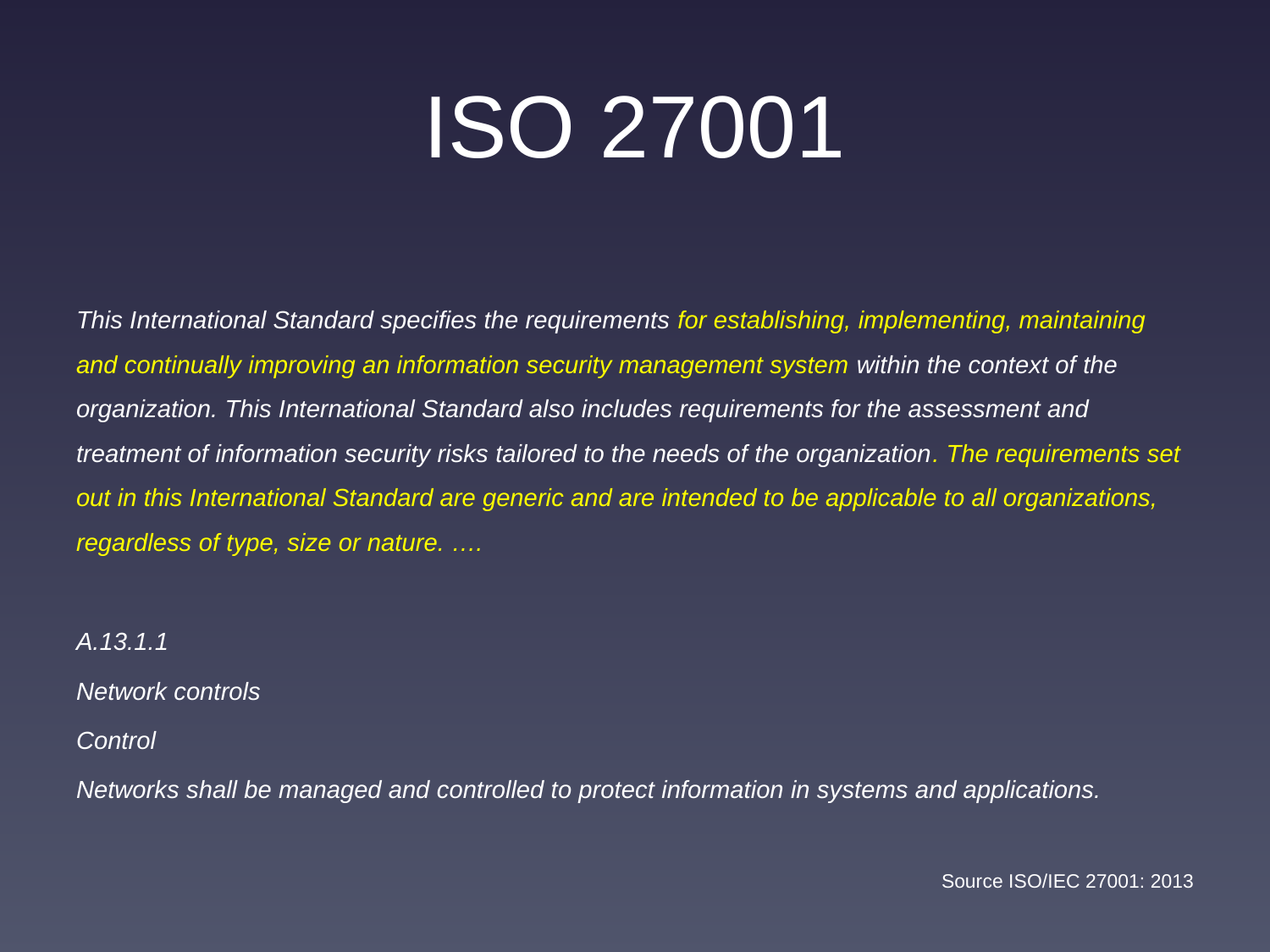

# ISO 27001
This International Standard specifies the requirements for establishing, implementing, maintaining and continually improving an information security management system within the context of the organization. This International Standard also includes requirements for the assessment and treatment of information security risks tailored to the needs of the organization. The requirements set out in this International Standard are generic and are intended to be applicable to all organizations, regardless of type, size or nature. ….

A.13.1.1
Network controls
Control
Networks shall be managed and controlled to protect information in systems and applications.

Source ISO/IEC 27001: 2013